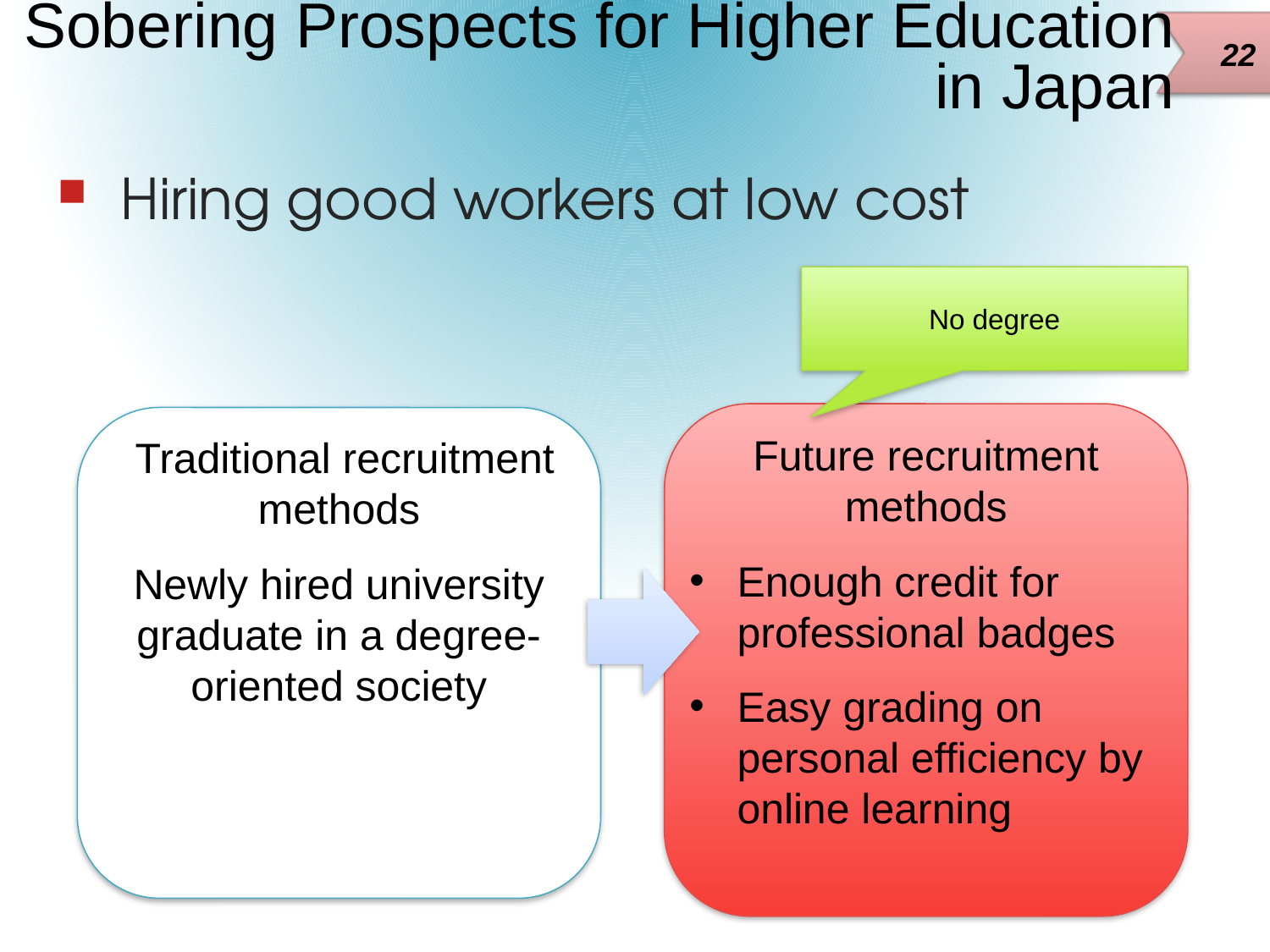

# Sobering Prospects for Higher Education in Japan
22
 Hiring good workers at low cost
No degree
Future recruitment methods
Enough credit for professional badges
Easy grading on personal efficiency by online learning
 Traditional recruitment methods
Newly hired university graduate in a degree-oriented society